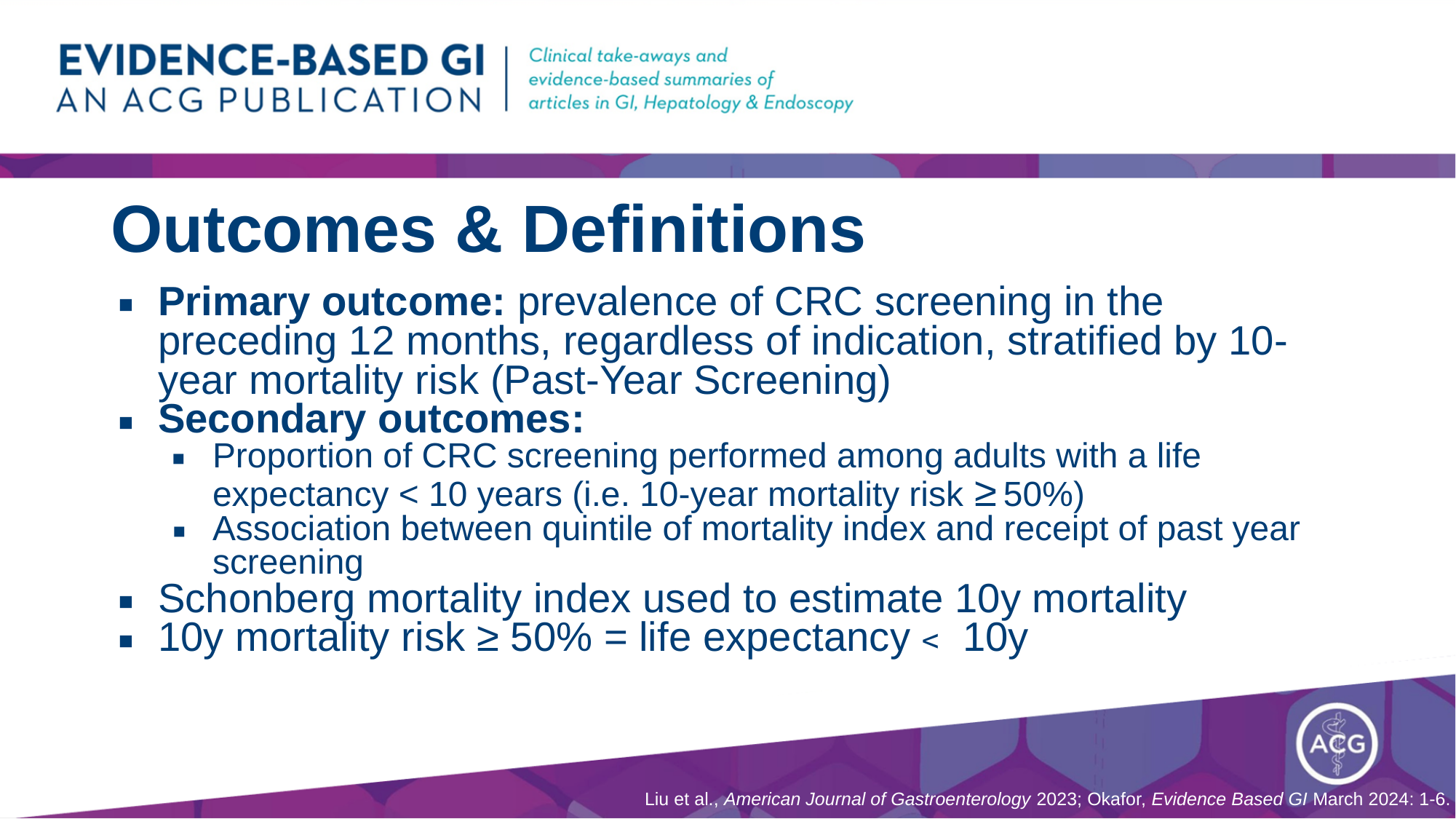

# Outcomes & Definitions
Primary outcome: prevalence of CRC screening in the preceding 12 months, regardless of indication, stratified by 10-year mortality risk (Past-Year Screening)
Secondary outcomes:
Proportion of CRC screening performed among adults with a life expectancy < 10 years (i.e. 10-year mortality risk ≥ 50%)
Association between quintile of mortality index and receipt of past year screening
Schonberg mortality index used to estimate 10y mortality
10y mortality risk ≥ 50% = life expectancy﹤ 10y
Liu et al., American Journal of Gastroenterology 2023; Okafor, Evidence Based GI March 2024: 1-6.